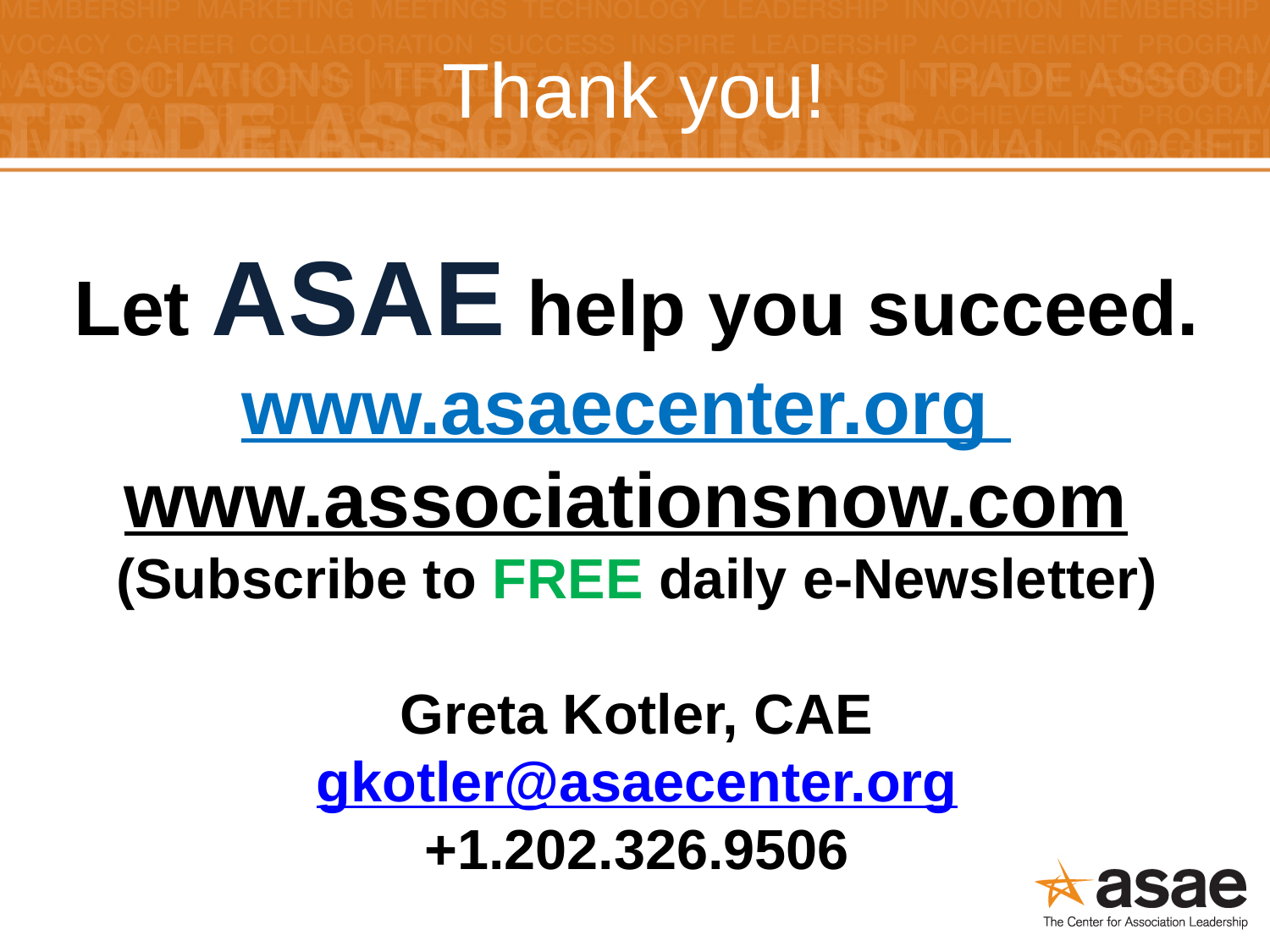

# Thank you!
Let ASAE help you succeed.
www.asaecenter.org
www.associationsnow.com
(Subscribe to FREE daily e-Newsletter)

Greta Kotler, CAE
gkotler@asaecenter.org
+1.202.326.9506